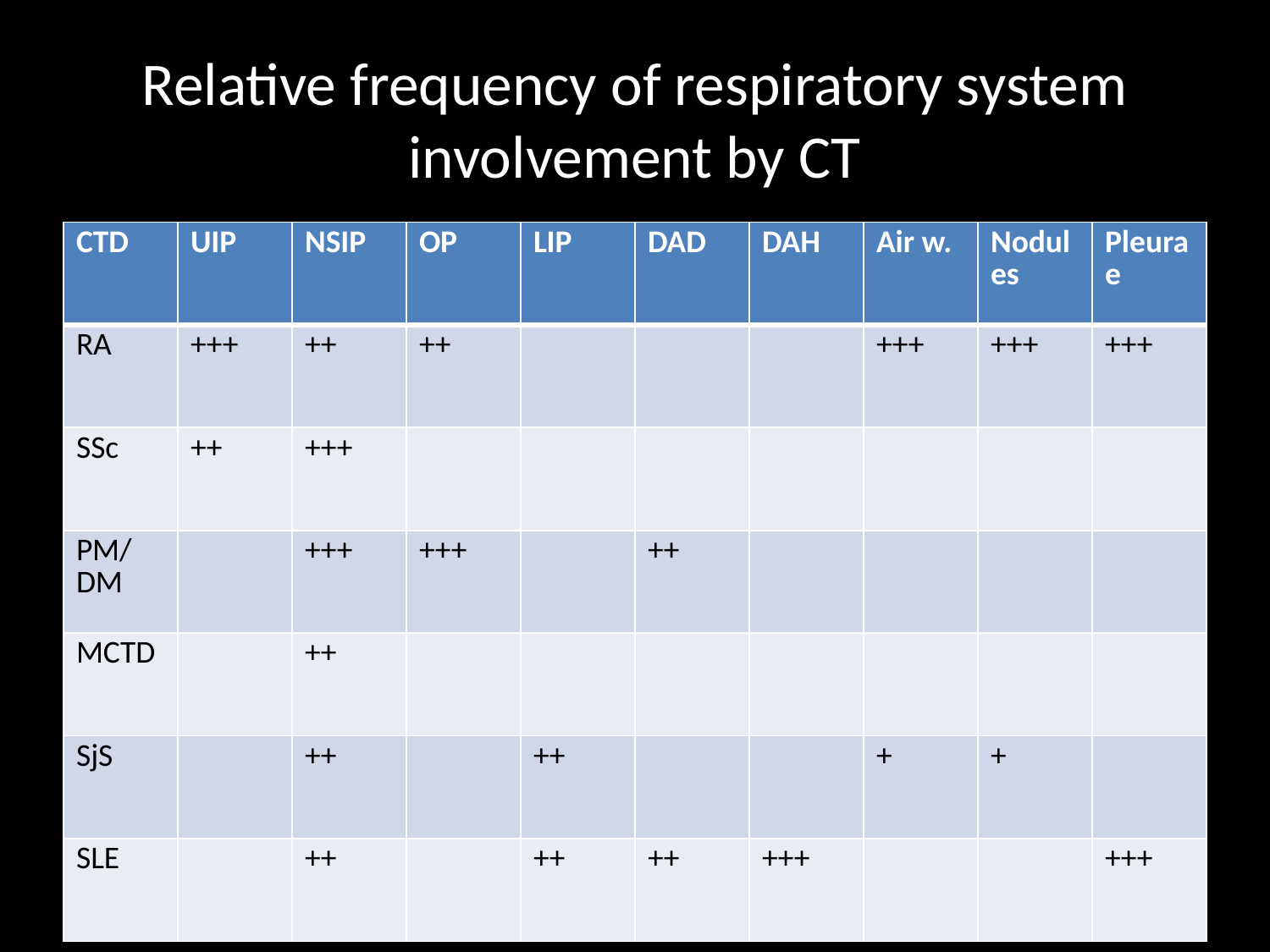

# Relative frequency of respiratory system involvement by CT
| CTD | UIP | NSIP | OP | LIP | DAD | DAH | Air w. | Nodules | Pleurae |
| --- | --- | --- | --- | --- | --- | --- | --- | --- | --- |
| RA | +++ | ++ | ++ |  |  |  | +++ | +++ | +++ |
| SSc | ++ | +++ |  |  |  |  |  |  |  |
| PM/DM |  | +++ | +++ |  | ++ |  |  |  |  |
| MCTD |  | ++ |  |  |  |  |  |  |  |
| SjS |  | ++ |  | ++ |  |  | + | + |  |
| SLE |  | ++ |  | ++ | ++ | +++ |  |  | +++ |